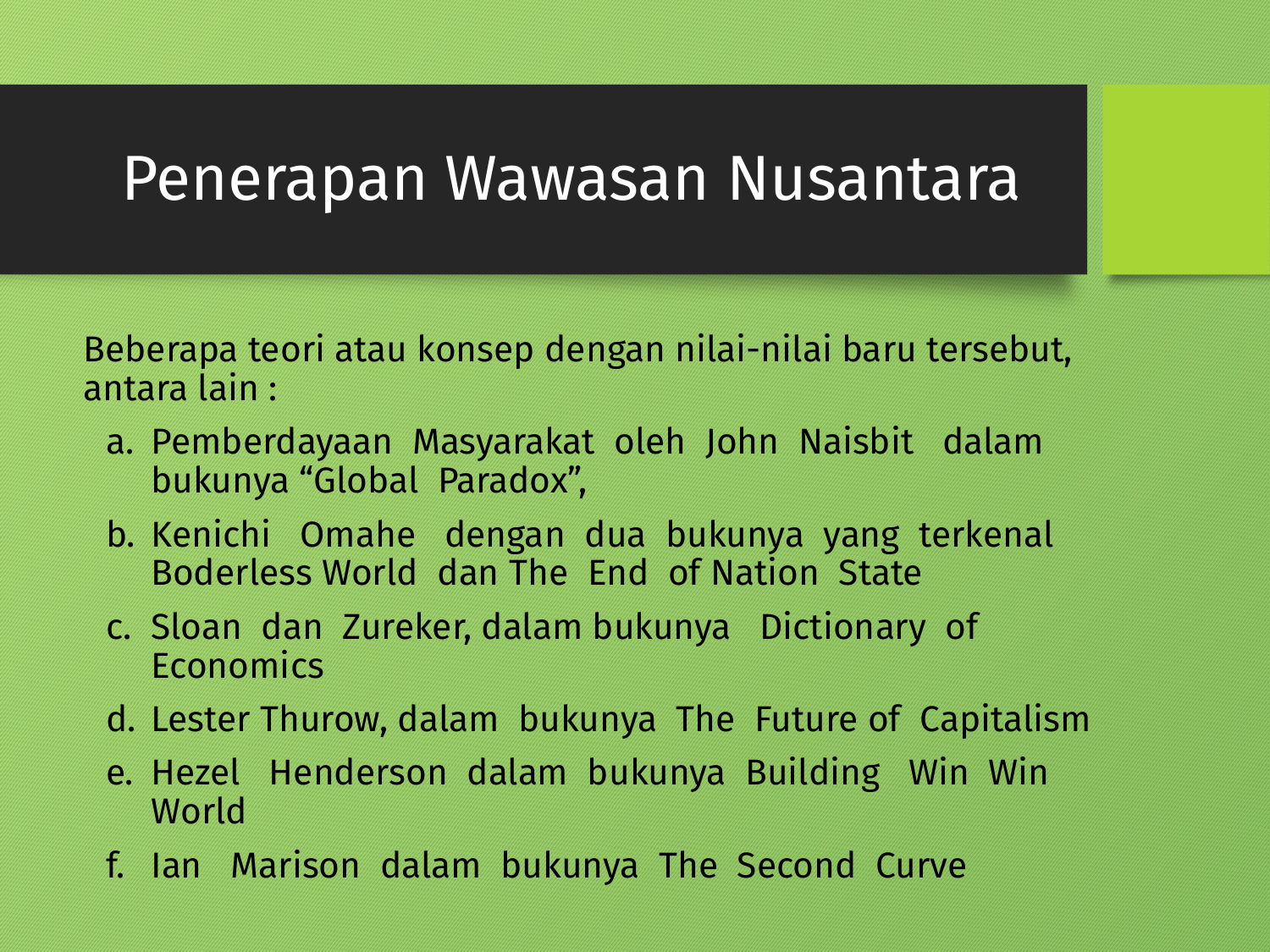

# Penerapan Wawasan Nusantara
Beberapa teori atau konsep dengan nilai-nilai baru tersebut, antara lain :
Pemberdayaan  Masyarakat  oleh  John  Naisbit   dalam  bukunya “Global  Paradox”,
Kenichi   Omahe   dengan  dua  bukunya  yang  terkenal  Boderless World  dan The  End  of Nation  State
Sloan  dan  Zureker, dalam bukunya   Dictionary  of  Economics
Lester Thurow, dalam  bukunya  The  Future of  Capitalism
Hezel   Henderson  dalam  bukunya  Building   Win  Win  World
Ian   Marison  dalam  bukunya  The  Second  Curve